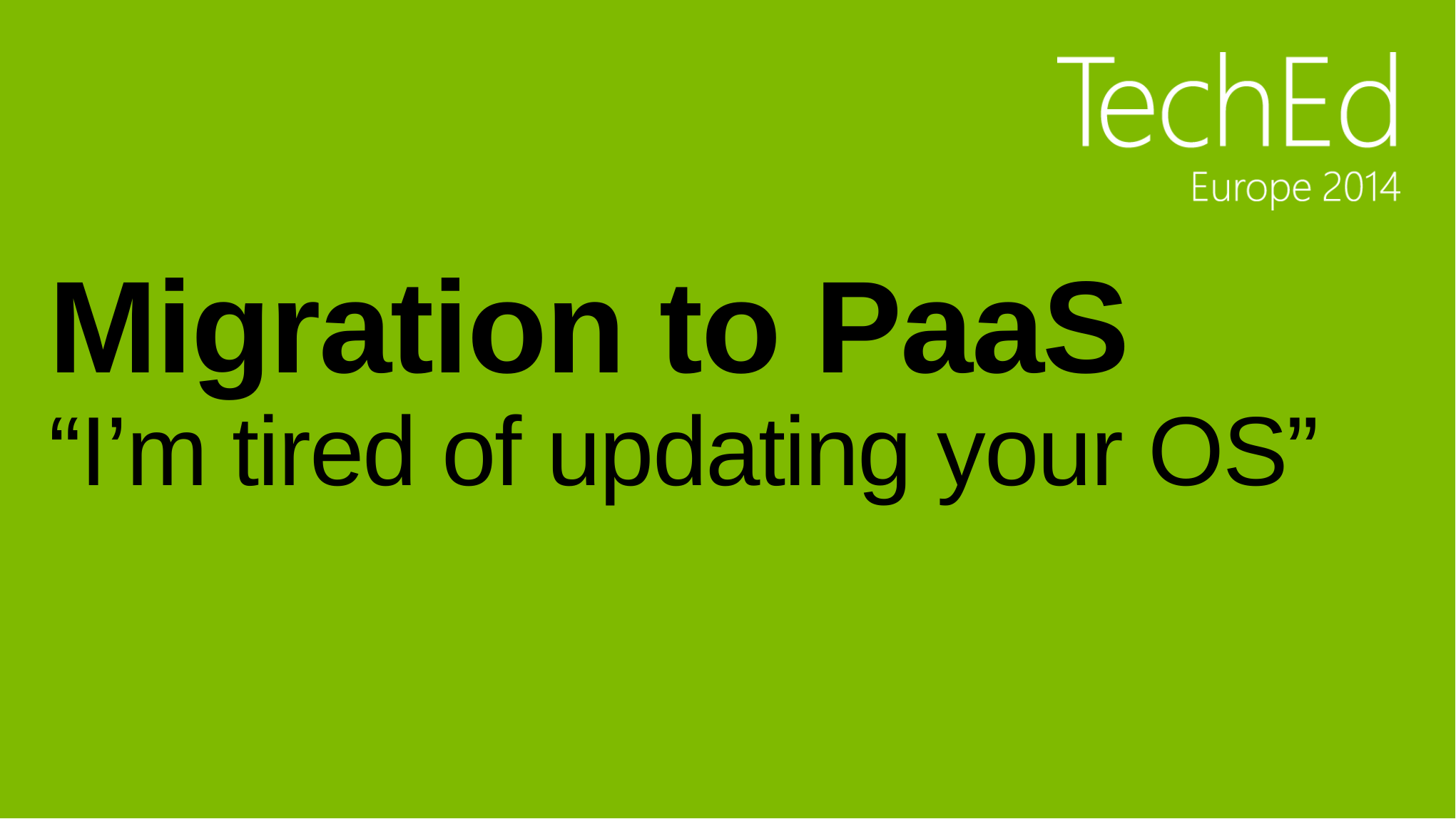

# Migration to PaaS “I’m tired of updating your OS”